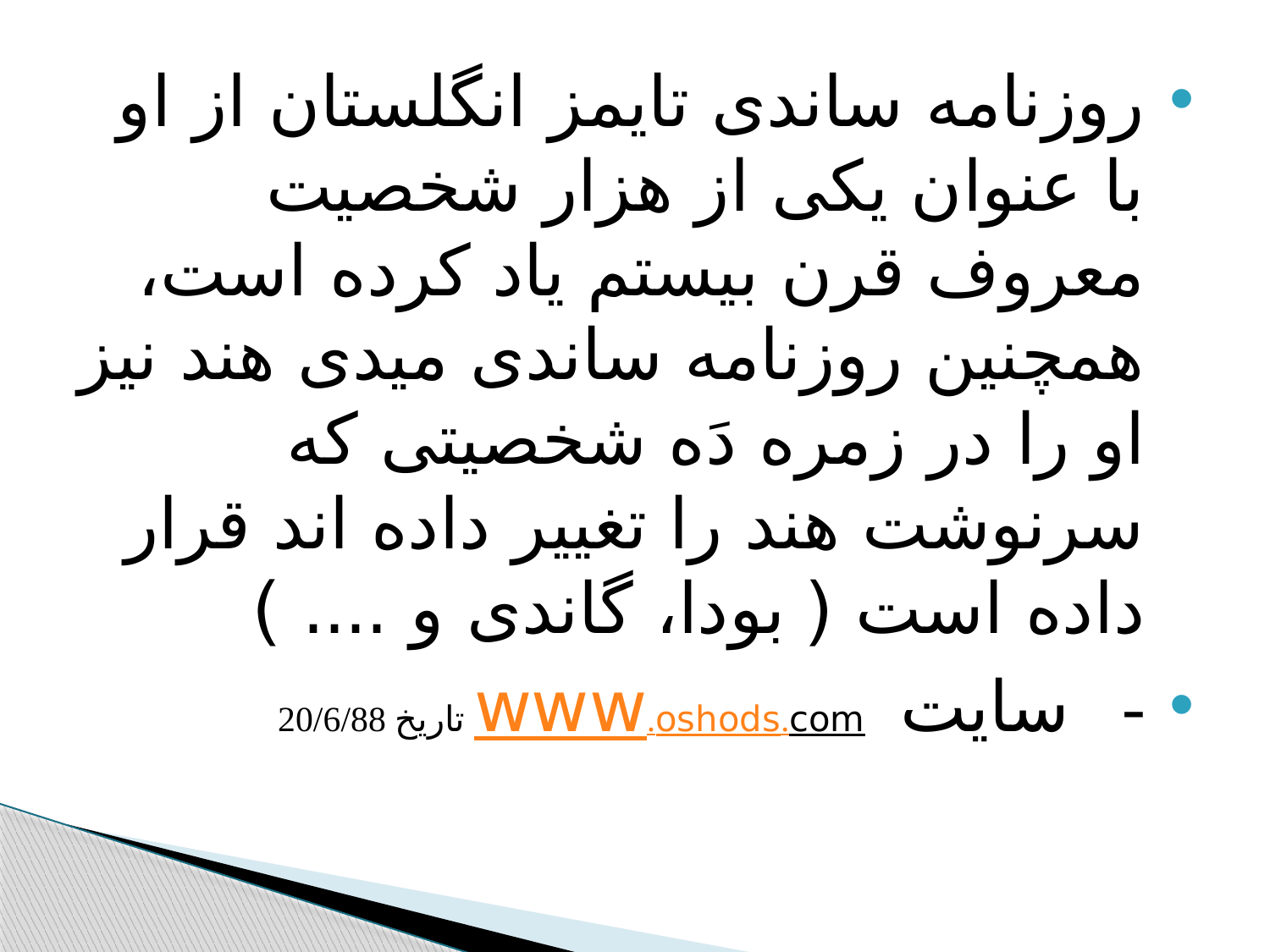

#
روزنامه ساندی تایمز انگلستان از او با عنوان یکی از هزار شخصیت معروف قرن بیستم یاد کرده است، همچنین روزنامه ساندی میدی هند نیز او را در زمره دَه شخصیتی که سرنوشت هند را تغییر داده اند قرار داده است ( بودا، گاندی و .... )
-   سایت  www.oshods.com تاریخ 20/6/88